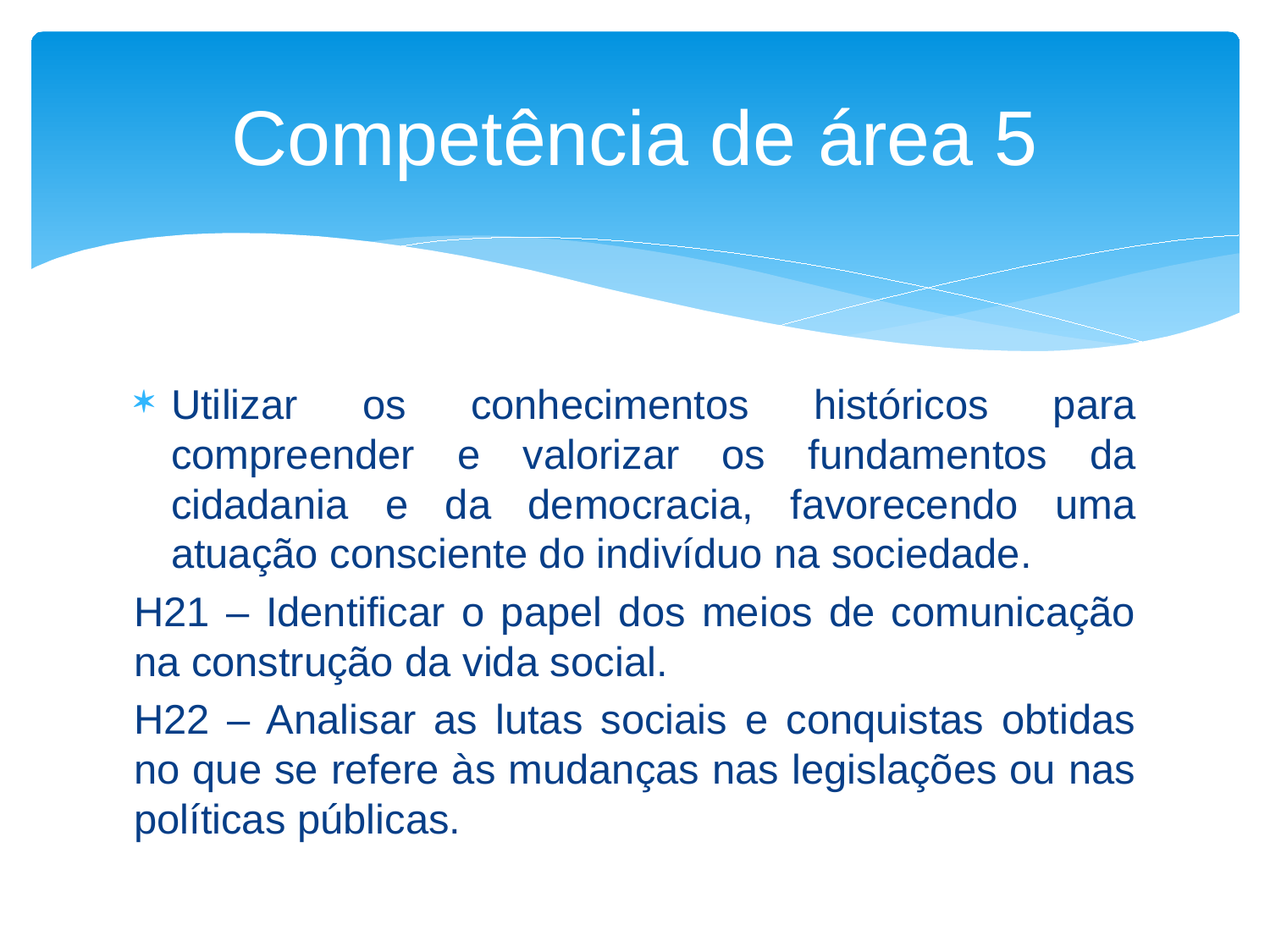

# Competência de área 5
Utilizar os conhecimentos históricos para compreender e valorizar os fundamentos da cidadania e da democracia, favorecendo uma atuação consciente do indivíduo na sociedade.
H21 – Identificar o papel dos meios de comunicação na construção da vida social.
H22 – Analisar as lutas sociais e conquistas obtidas no que se refere às mudanças nas legislações ou nas políticas públicas.